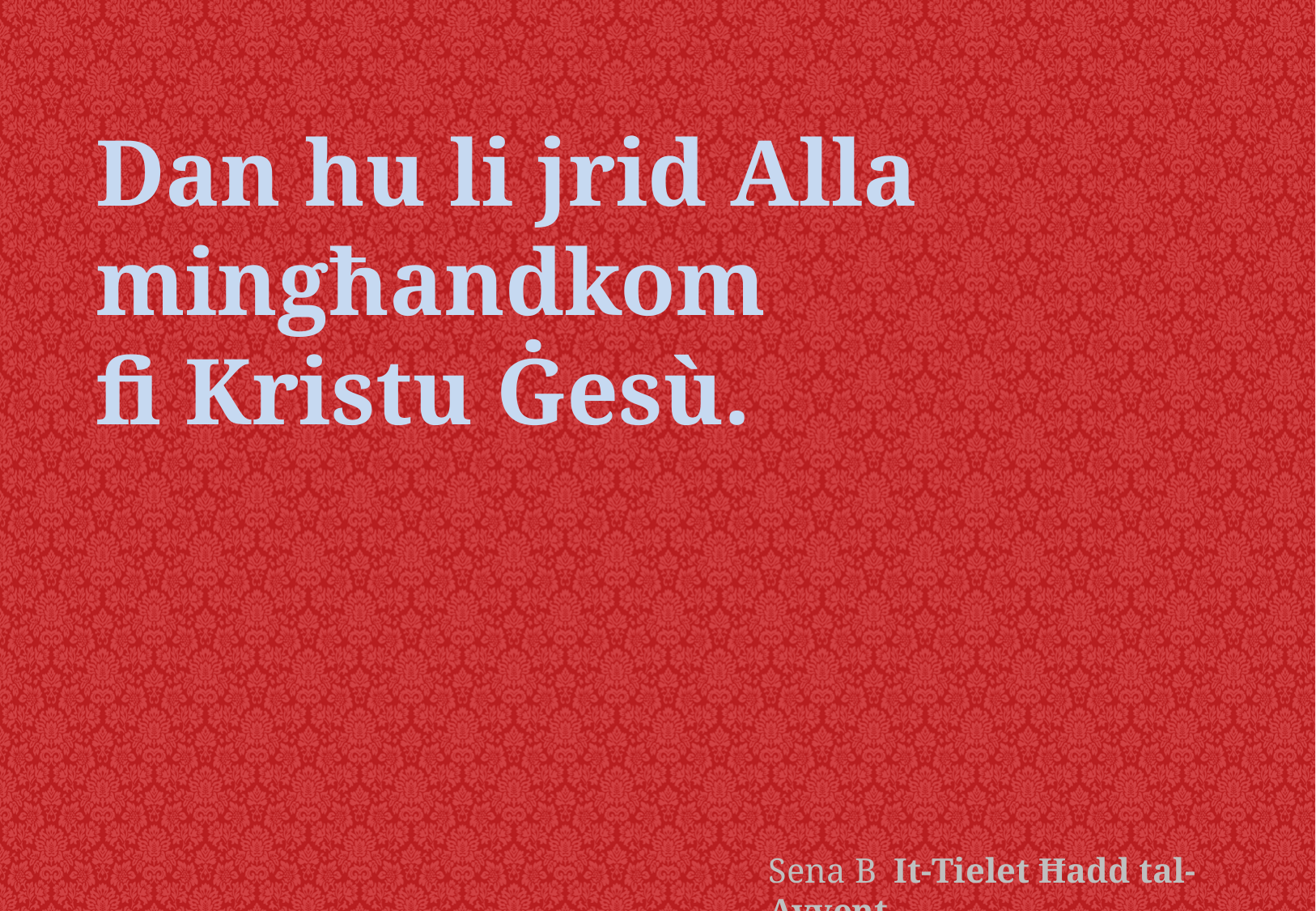

Dan hu li jrid Alla mingħandkom
fi Kristu Ġesù.
Sena B  It-Tielet Ħadd tal-Avvent